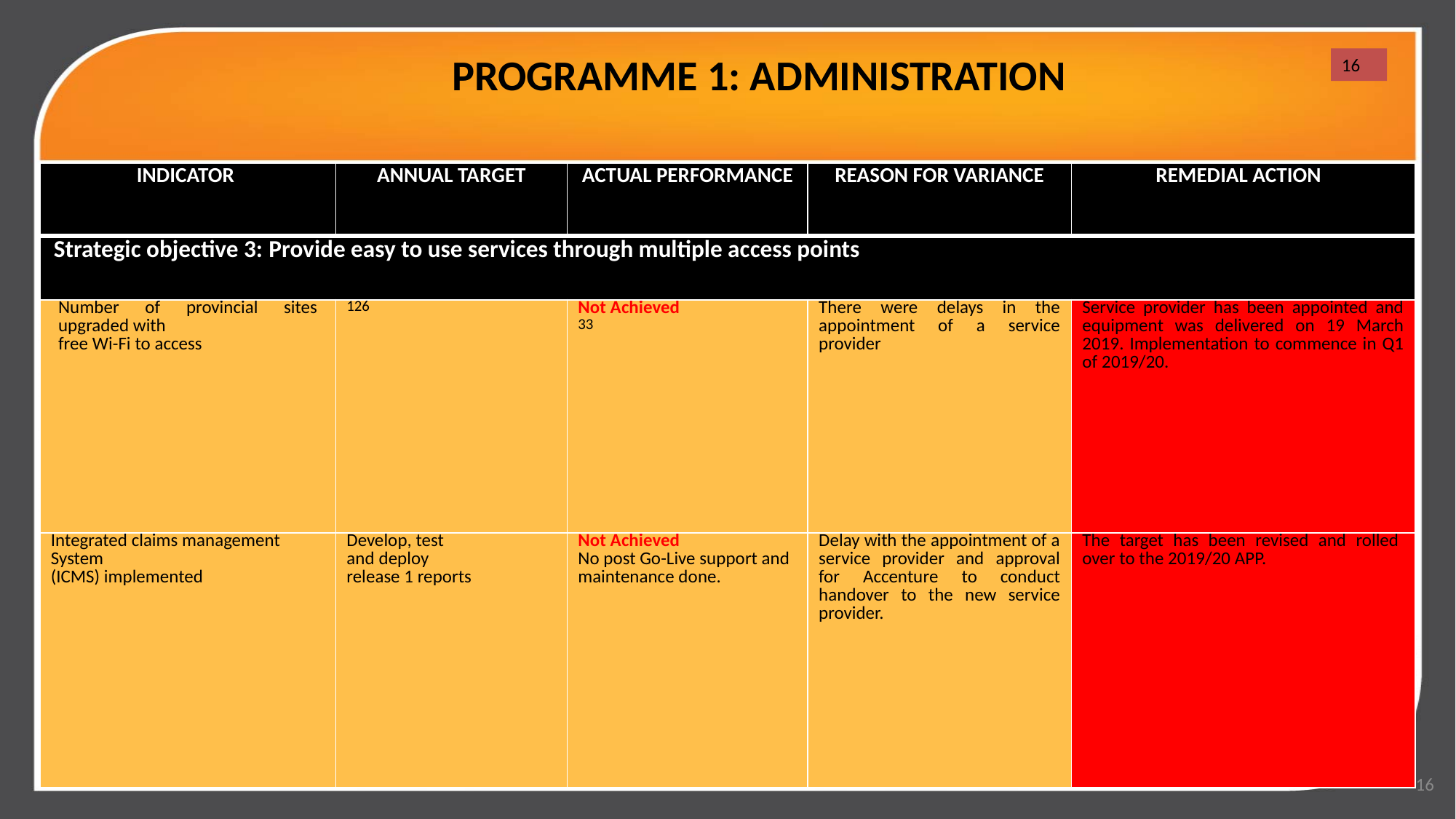

# PROGRAMME 1: ADMINISTRATION
16
| INDICATOR | ANNUAL TARGET | ACTUAL PERFORMANCE | REASON FOR VARIANCE | REMEDIAL ACTION |
| --- | --- | --- | --- | --- |
| Strategic objective 3: Provide easy to use services through multiple access points |  |  |  |  |
| Number of provincial sites upgraded with free Wi-Fi to access | 126 | Not Achieved 33 | There were delays in the appointment of a service provider | Service provider has been appointed and equipment was delivered on 19 March 2019. Implementation to commence in Q1 of 2019/20. |
| Integrated claims management System (ICMS) implemented | Develop, test and deploy release 1 reports | Not Achieved No post Go-Live support and maintenance done. | Delay with the appointment of a service provider and approval for Accenture to conduct handover to the new service provider. | The target has been revised and rolled over to the 2019/20 APP. |
16